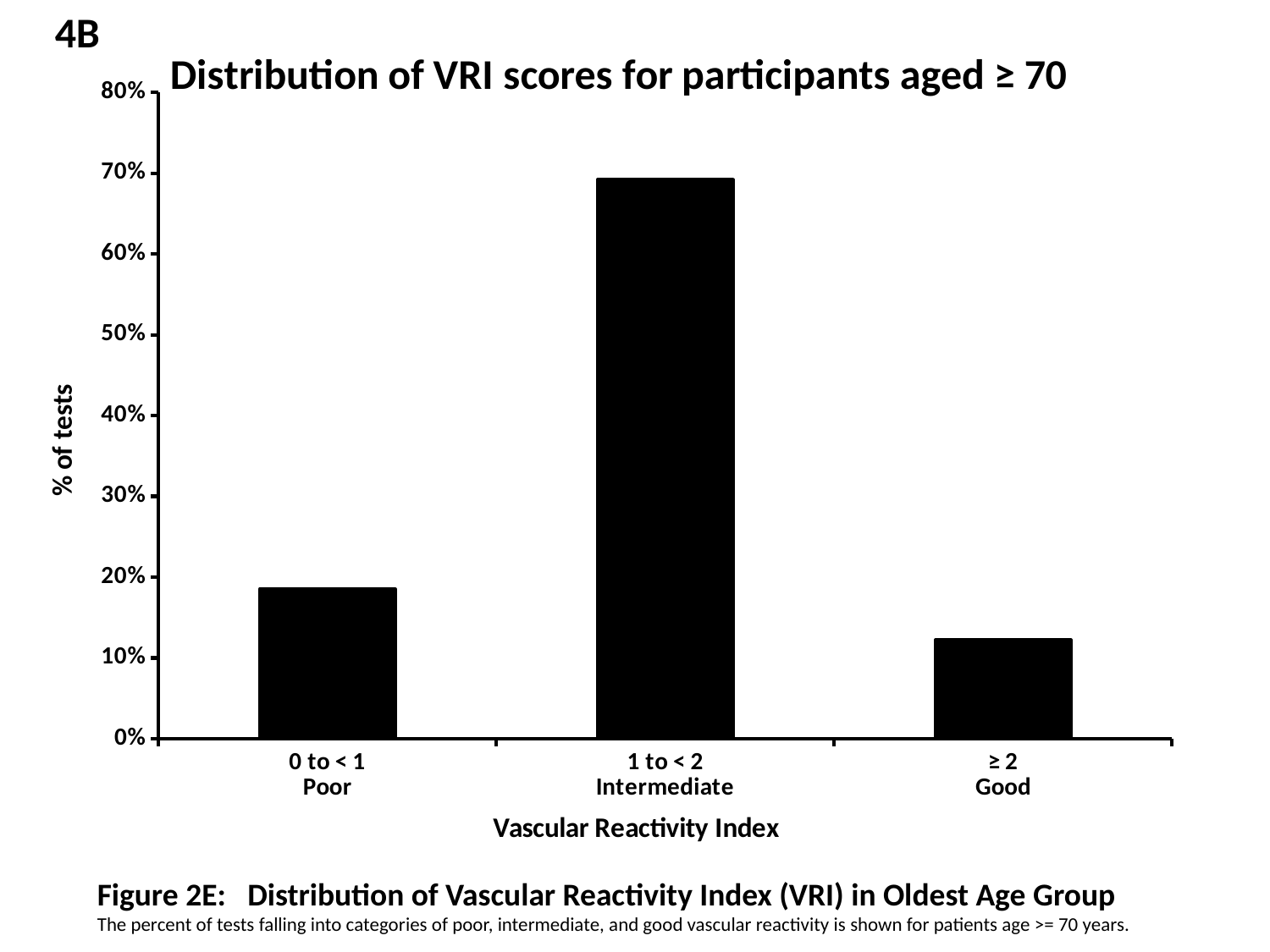

4B

### Chart: Distribution of VRI scores for participants aged ≥ 70

| Category |  |
|---|---|
| 0 to < 1
Poor | 0.18573667711598746 |
| 1 to < 2
Intermediate | 0.6920062695924767 |
| ≥ 2
Good | 0.12225705329153606 |
Figure 2E:   Distribution of Vascular Reactivity Index (VRI) in Oldest Age Group
The percent of tests falling into categories of poor, intermediate, and good vascular reactivity is shown for patients age >= 70 years.